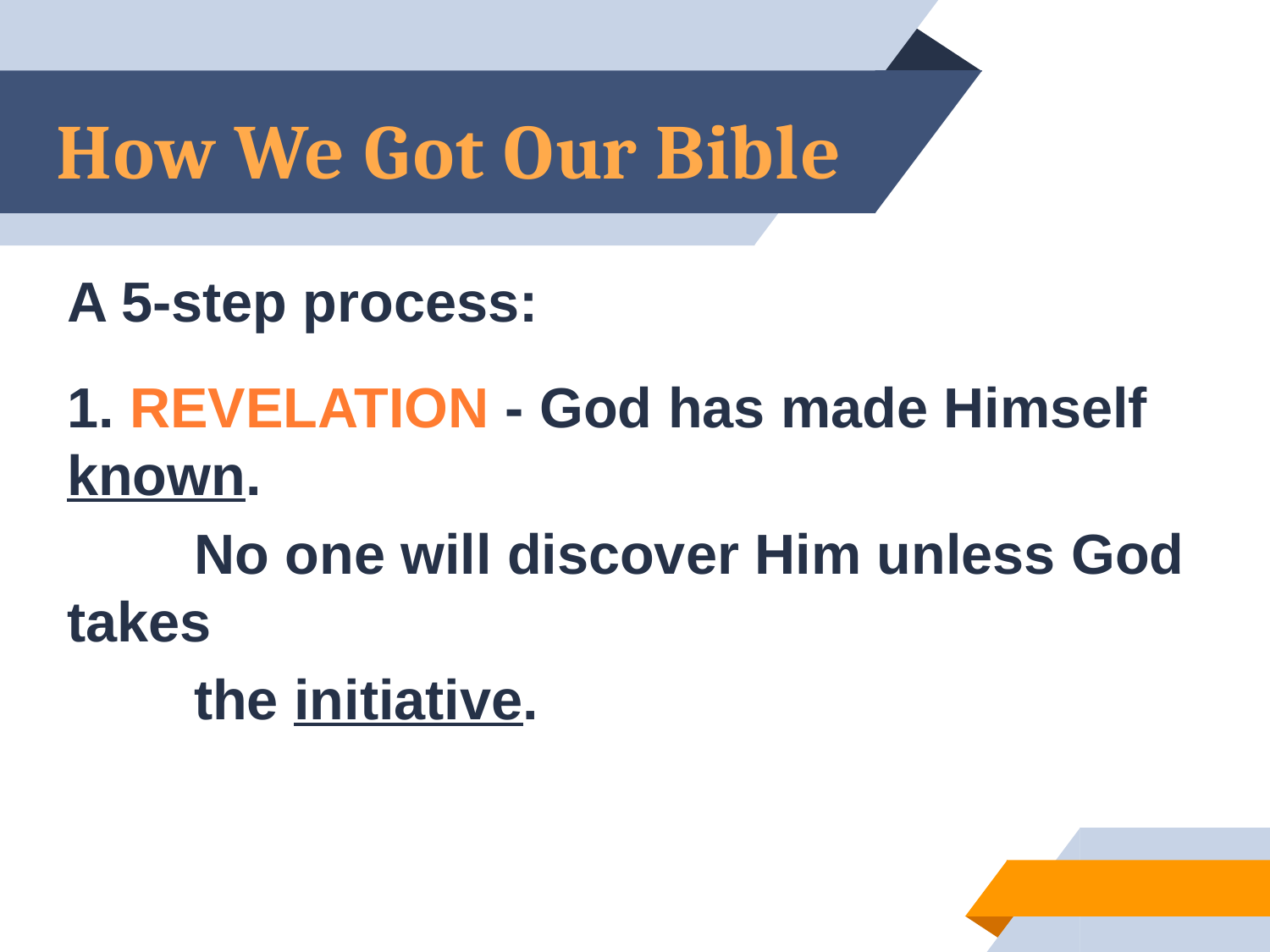

# How We Got Our Bible
A 5-step process:

1. REVELATION - God has made Himself known.
	No one will discover Him unless God takes
	the initiative.
3